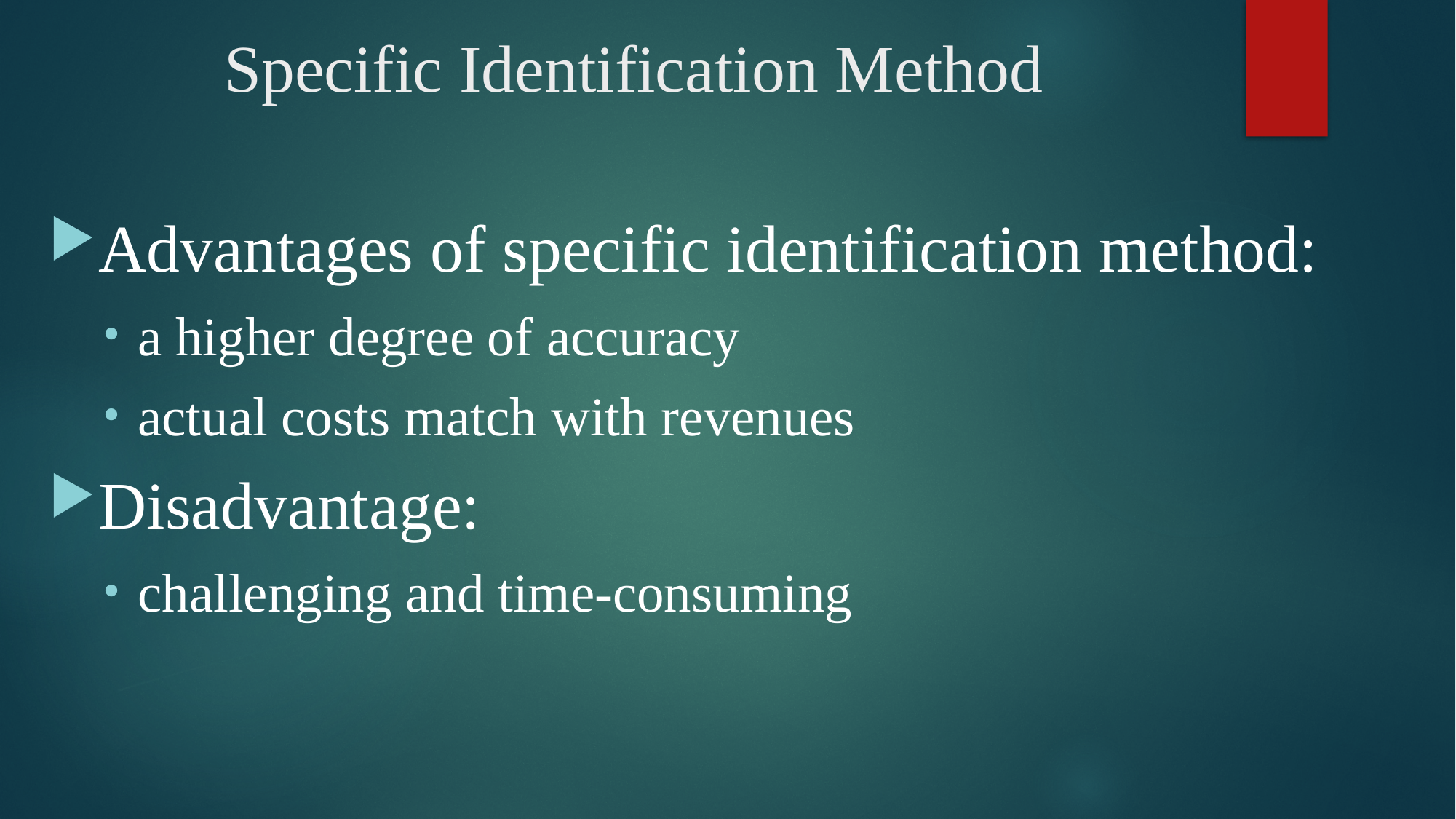

# Specific Identification Method
Advantages of specific identification method:
a higher degree of accuracy
actual costs match with revenues
Disadvantage:
challenging and time-consuming